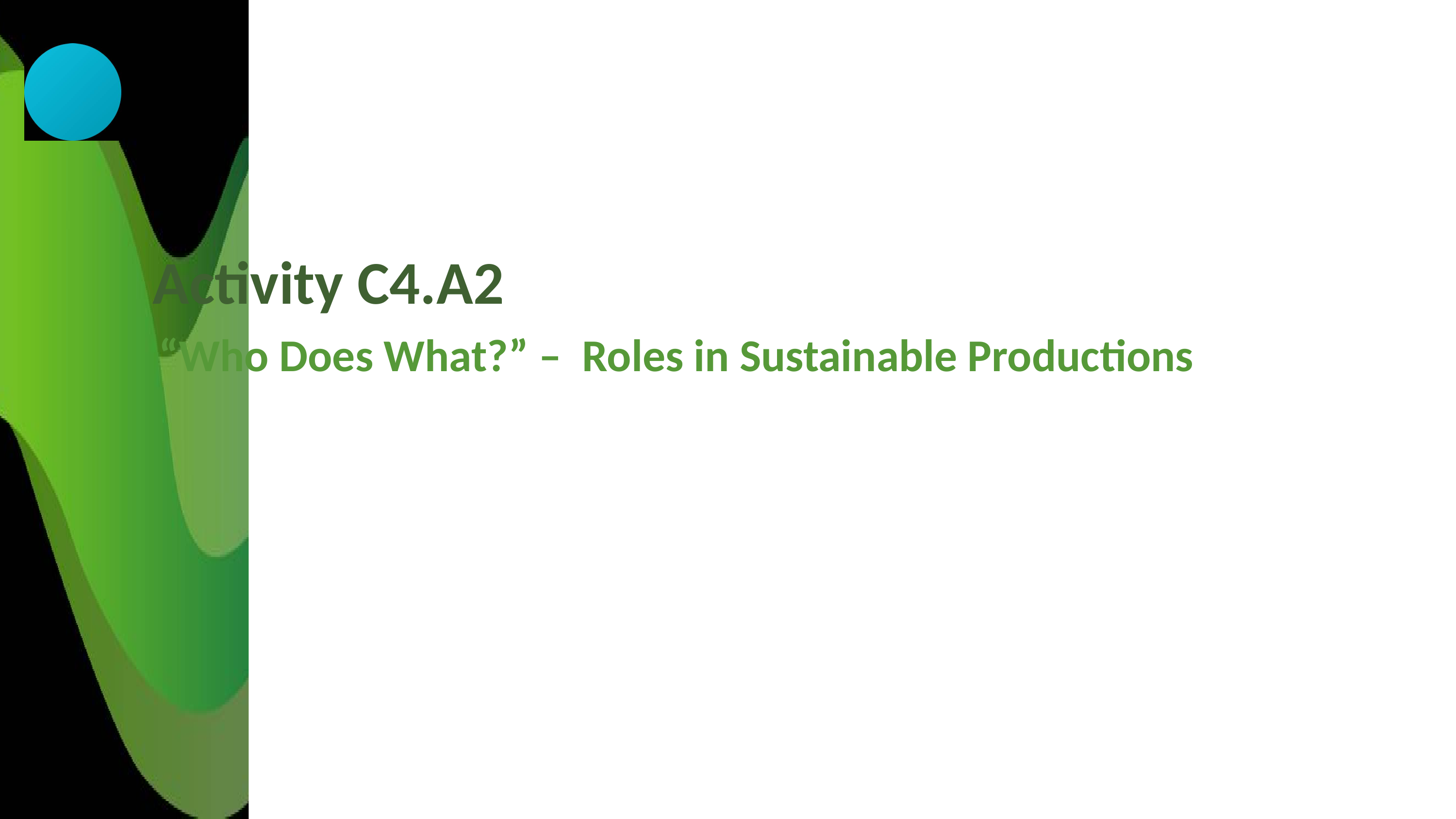

Activity C4.A2
“Who Does What?” –  Roles in Sustainable Productions